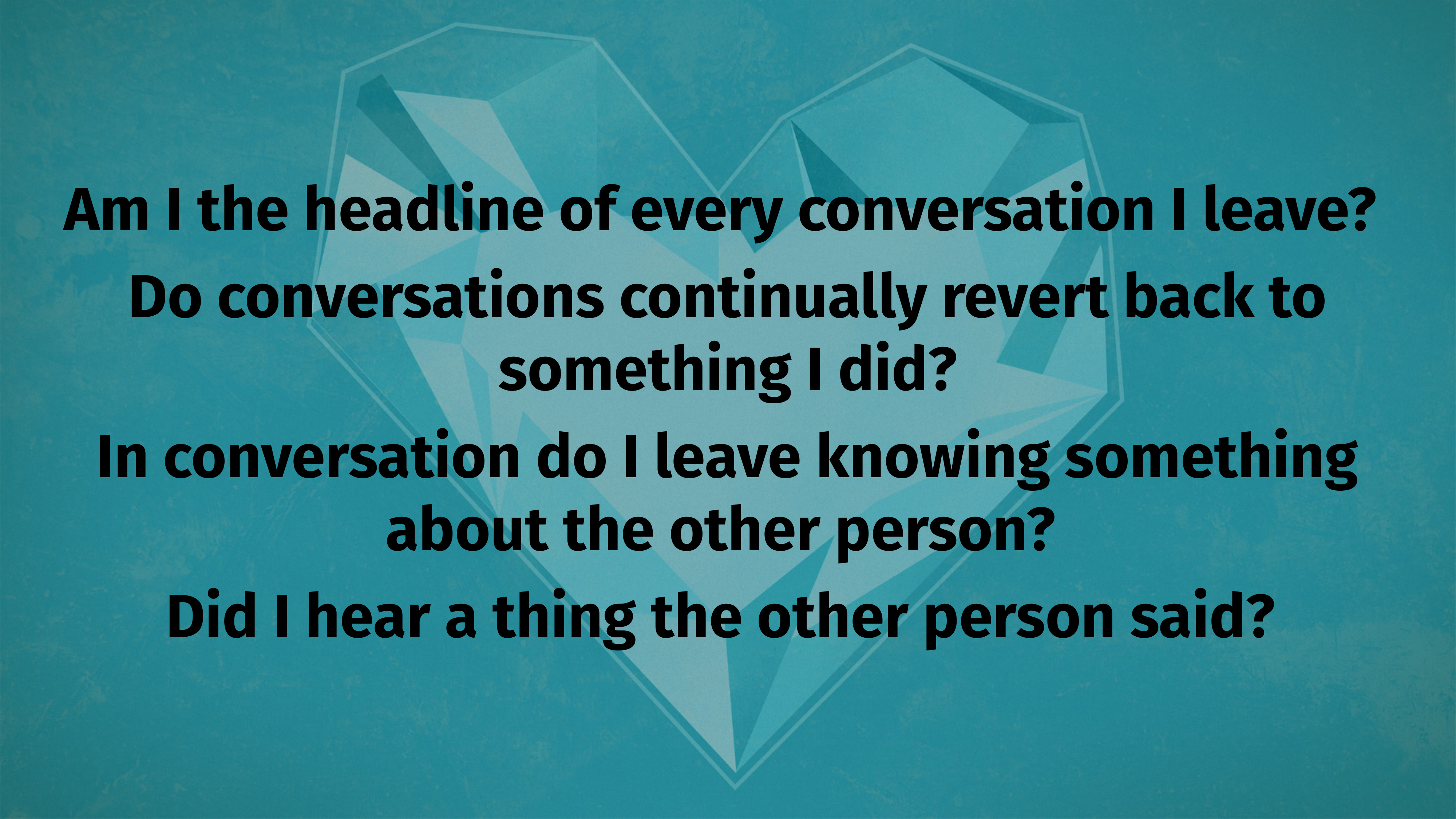

Am I the headline of every conversation I leave?
Do conversations continually revert back to something I did?
In conversation do I leave knowing something about the other person?
Did I hear a thing the other person said?